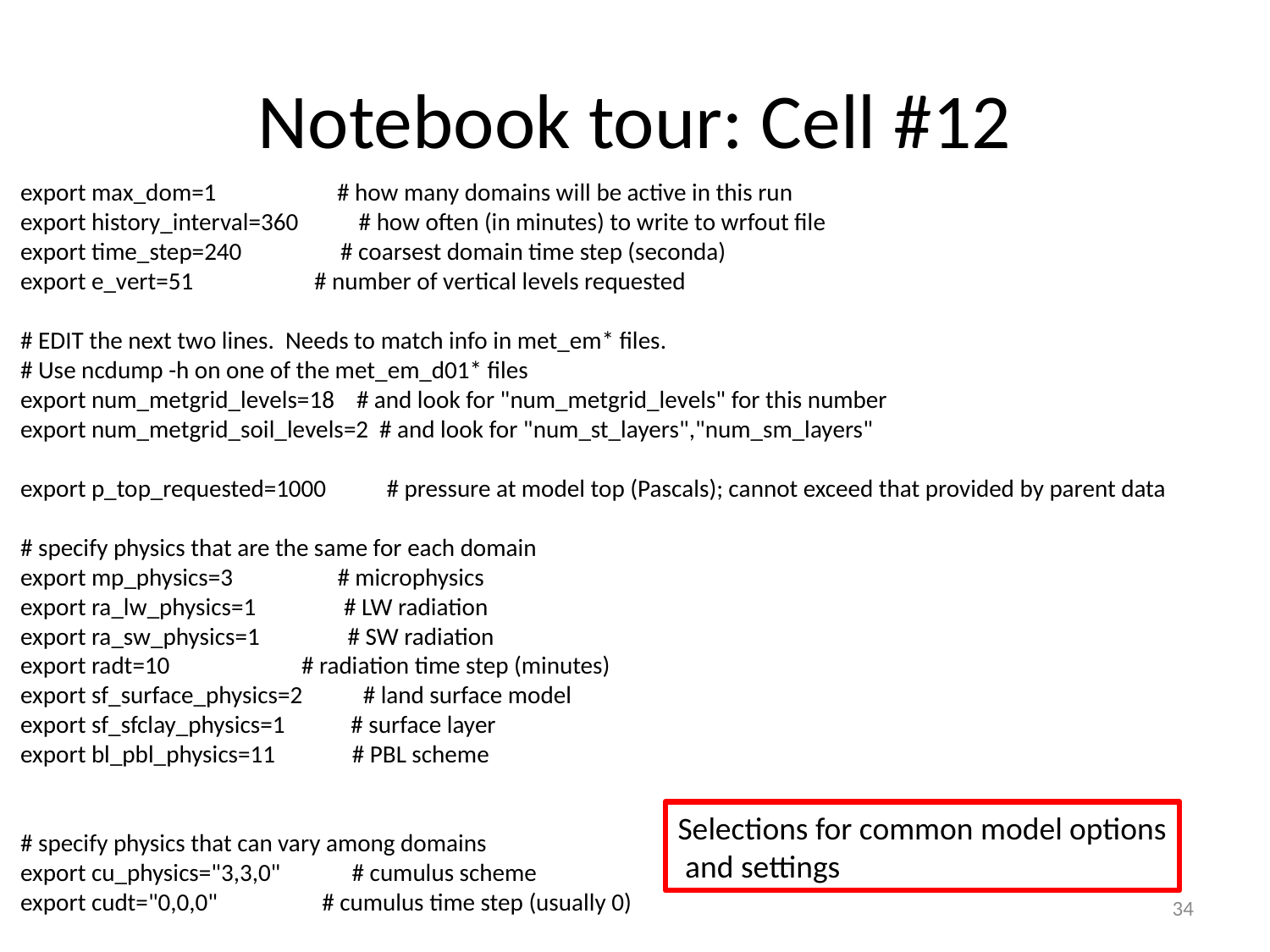

# Notebook tour: Cell #12
export max_dom=1                      # how many domains will be active in this run
export history_interval=360           # how often (in minutes) to write to wrfout file
export time_step=240                  # coarsest domain time step (seconda)
export e_vert=51                      # number of vertical levels requested

# EDIT the next two lines.  Needs to match info in met_em* files.
# Use ncdump -h on one of the met_em_d01* files
export num_metgrid_levels=18    # and look for "num_metgrid_levels" for this number
export num_metgrid_soil_levels=2  # and look for "num_st_layers","num_sm_layers"

export p_top_requested=1000           # pressure at model top (Pascals); cannot exceed that provided by parent data

# specify physics that are the same for each domain
export mp_physics=3                   # microphysics
export ra_lw_physics=1                # LW radiation
export ra_sw_physics=1                # SW radiation
export radt=10                        # radiation time step (minutes)
export sf_surface_physics=2           # land surface model
export sf_sfclay_physics=1            # surface layer
export bl_pbl_physics=11              # PBL scheme

# specify physics that can vary among domains
export cu_physics="3,3,0"             # cumulus scheme
export cudt="0,0,0"                   # cumulus time step (usually 0)
Selections for common model options
 and settings
34